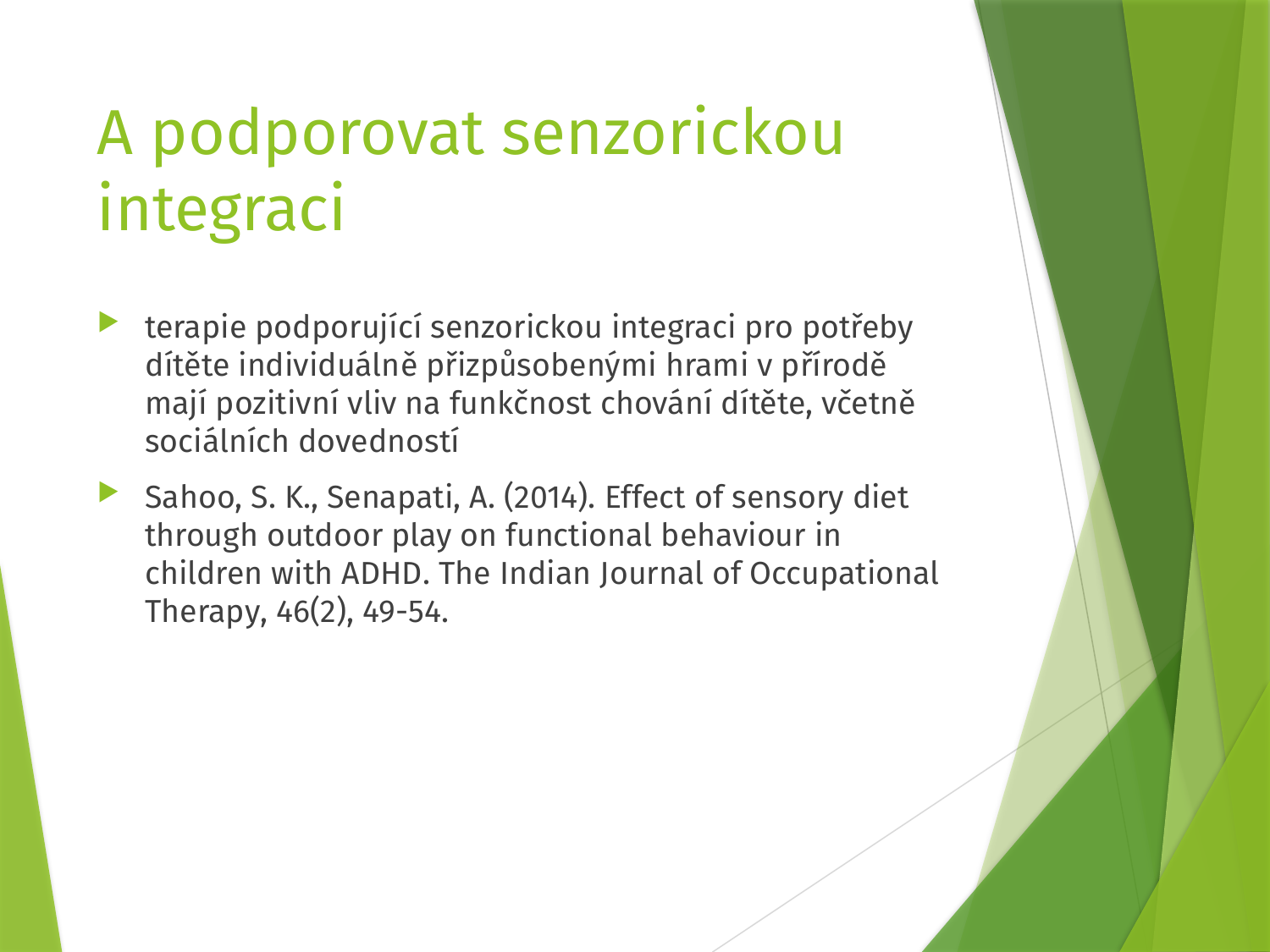

# A podporovat senzorickou integraci
terapie podporující senzorickou integraci pro potřeby dítěte individuálně přizpůsobenými hrami v přírodě mají pozitivní vliv na funkčnost chování dítěte, včetně sociálních dovedností
Sahoo, S. K., Senapati, A. (2014). Effect of sensory diet through outdoor play on functional behaviour in children with ADHD. The Indian Journal of Occupational Therapy, 46(2), 49-54.